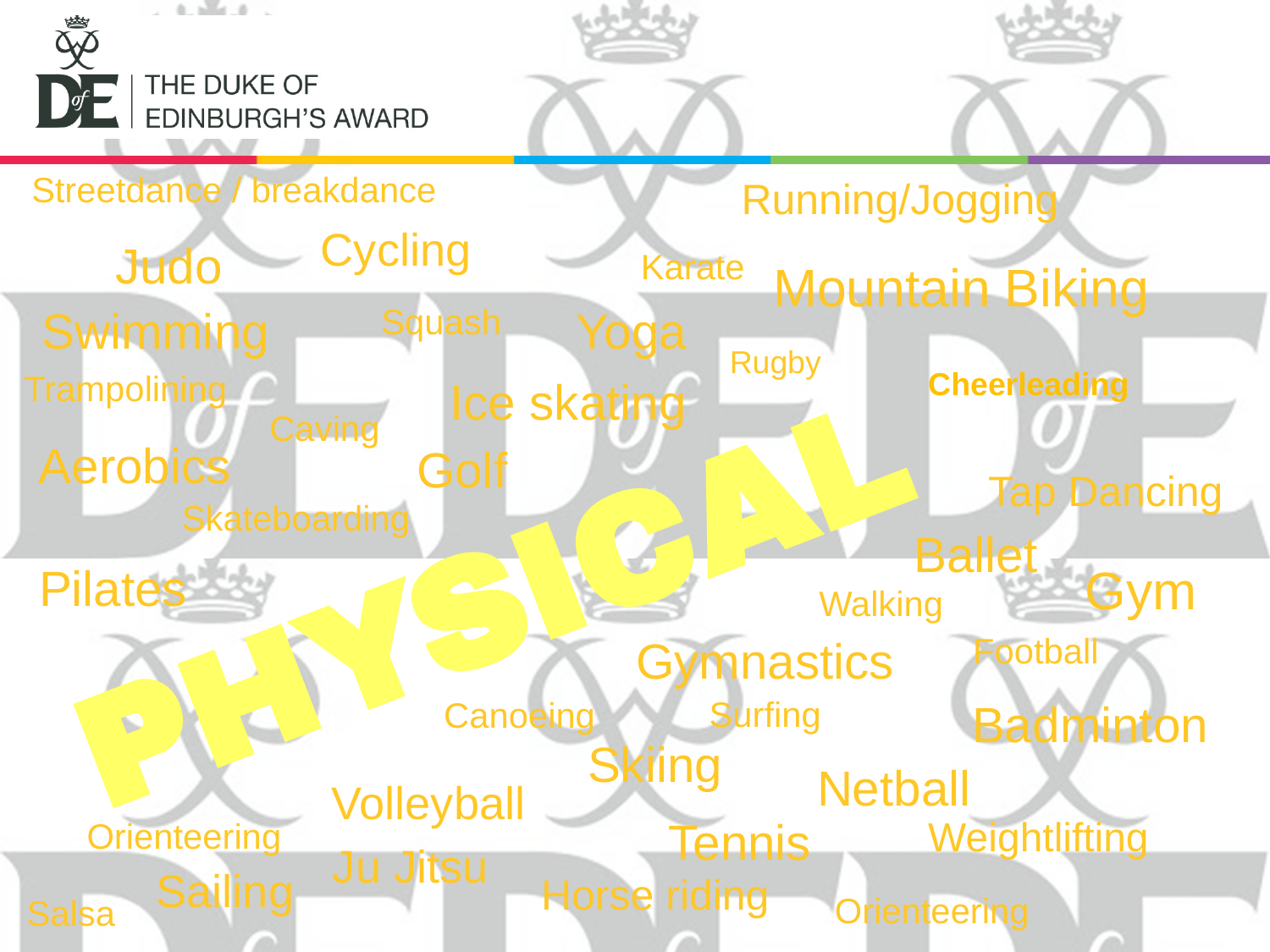

Streetdance / breakdance
Running/Jogging
Cycling
Judo
Karate
Mountain Biking
Swimming
Squash
Yoga
Rugby
Cheerleading
Trampolining
Ice skating
Caving
Aerobics
PHYSICAL
Golf
Tap Dancing
Skateboarding
Ballet
Pilates
Gym
Walking
Football
Gymnastics
Surfing
Canoeing
Badminton
Skiing
Netball
Volleyball
Tennis
Weightlifting
Orienteering
Ju Jitsu
Sailing
Horse riding
Orienteering
Salsa